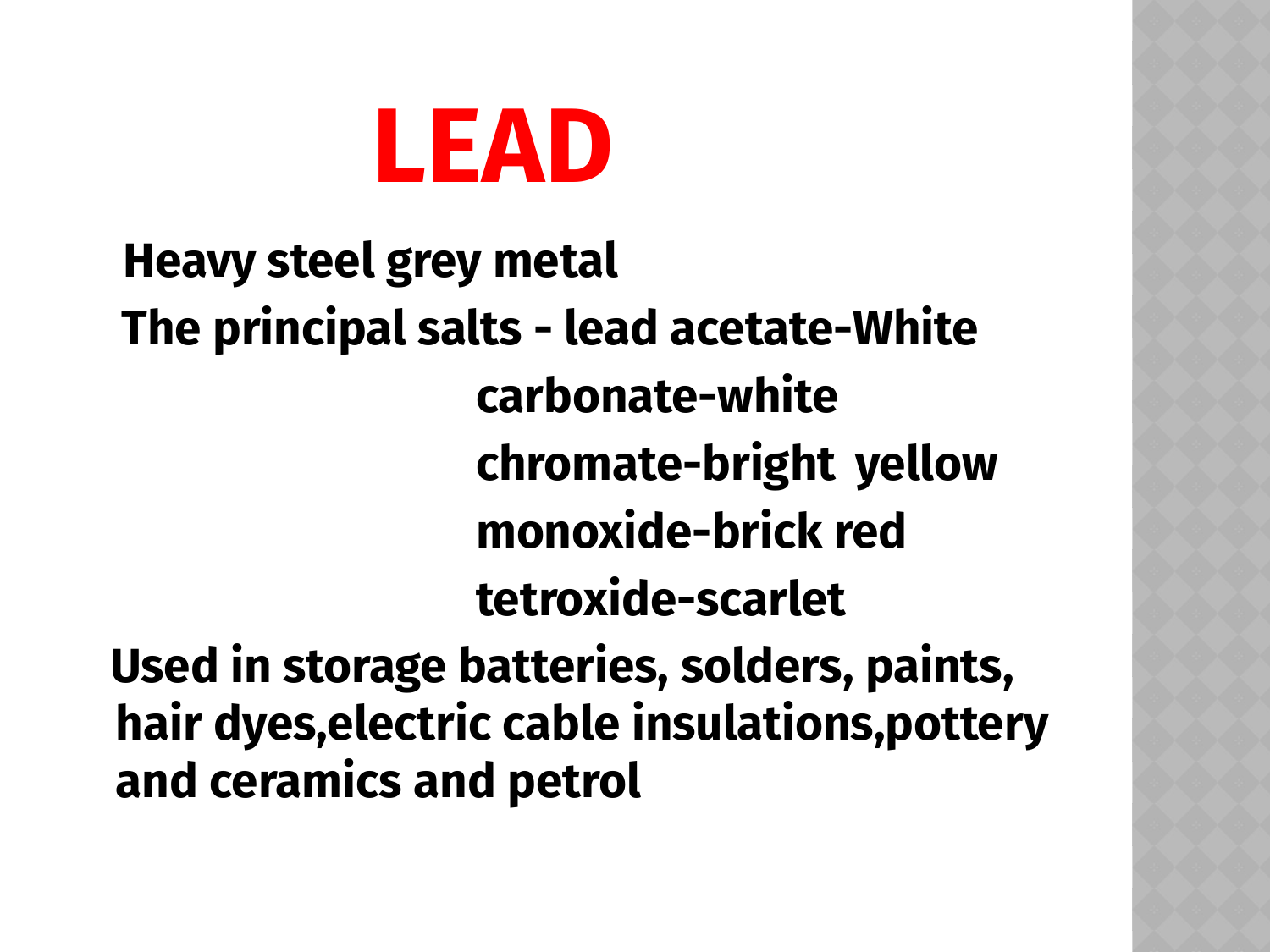

# LEAD
    Heavy steel grey metal
    The principal salts - lead acetate-White
                                   carbonate-white
                                   chromate-bright 							yellow
                                   monoxide-brick red
                                   tetroxide-scarlet
   Used in storage batteries, solders, paints, hair dyes,electric cable insulations,pottery and ceramics and petrol